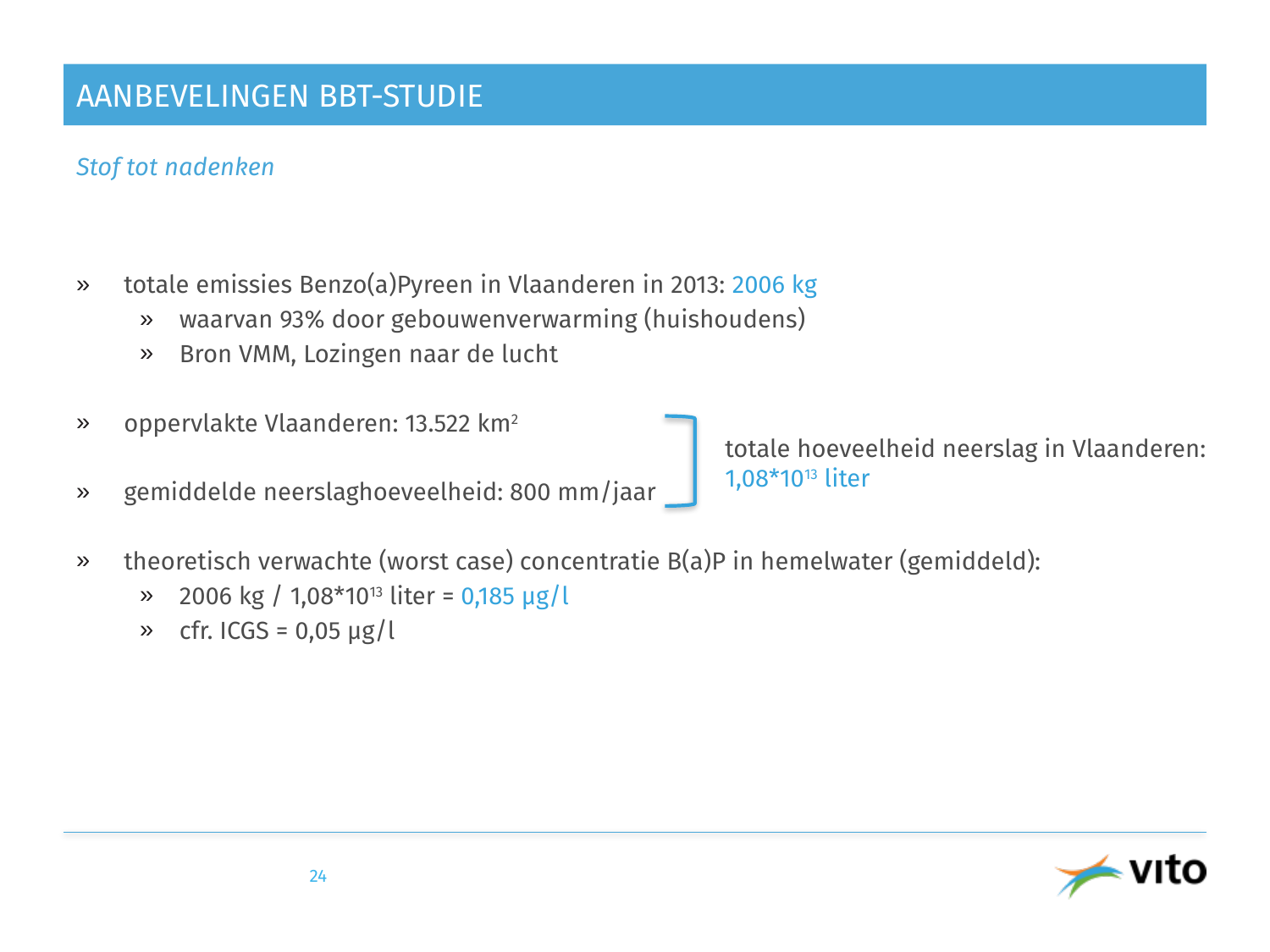

# Aanbevelingen BBT-studie
Stof tot nadenken
totale emissies Benzo(a)Pyreen in Vlaanderen in 2013: 2006 kg
waarvan 93% door gebouwenverwarming (huishoudens)
Bron VMM, Lozingen naar de lucht

oppervlakte Vlaanderen: 13.522 km2

gemiddelde neerslaghoeveelheid: 800 mm/jaar

theoretisch verwachte (worst case) concentratie B(a)P in hemelwater (gemiddeld):
2006 kg / 1,08*1013 liter = 0,185 µg/l
cfr. ICGS = 0,05 µg/l

totale hoeveelheid neerslag in Vlaanderen: 1,08*1013 liter

24